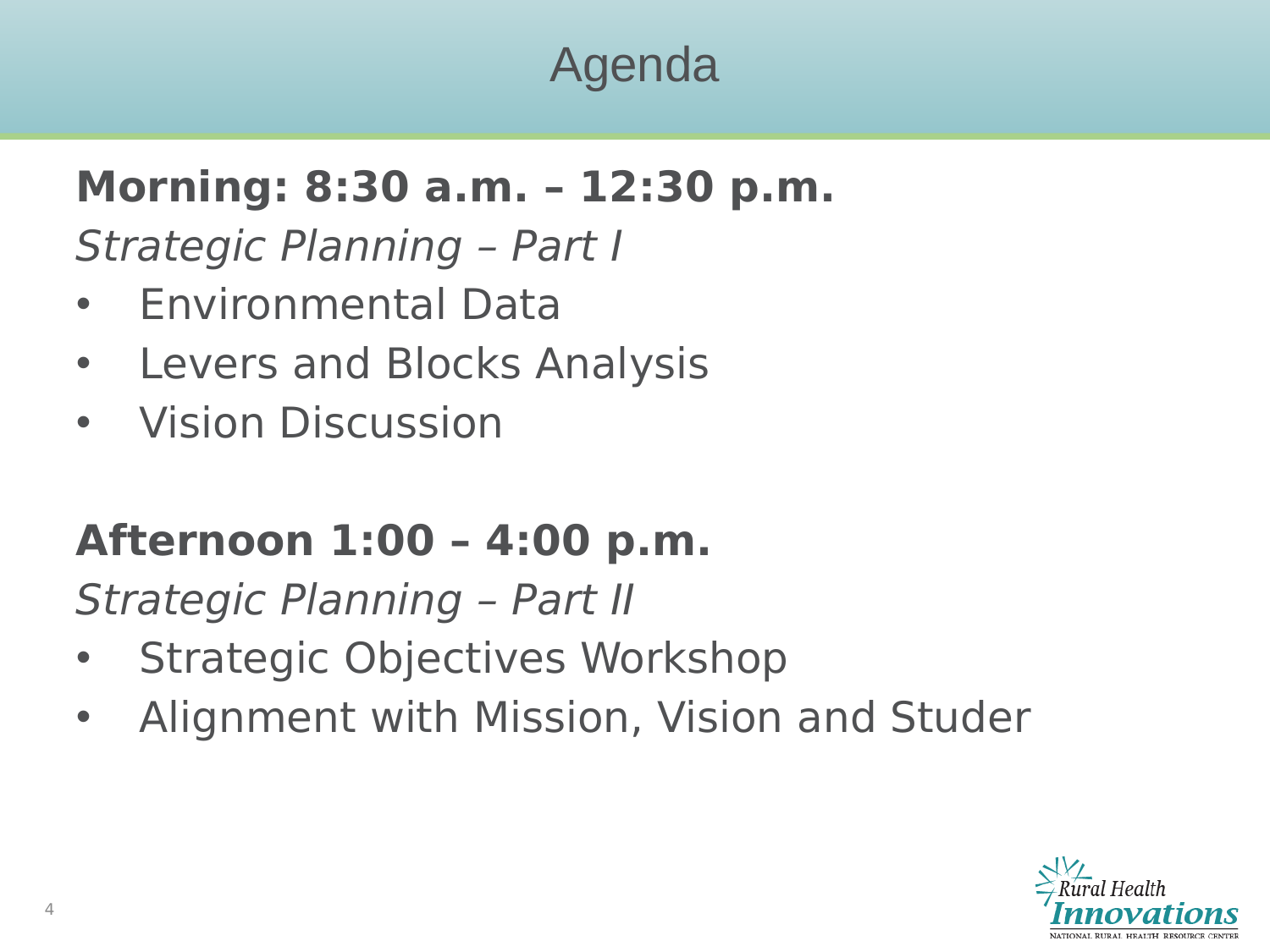

# Agenda
Morning: 8:30 a.m. – 12:30 p.m.
Strategic Planning – Part I
Environmental Data
Levers and Blocks Analysis
Vision Discussion

Afternoon 1:00 – 4:00 p.m.
Strategic Planning – Part II
Strategic Objectives Workshop
Alignment with Mission, Vision and Studer

4